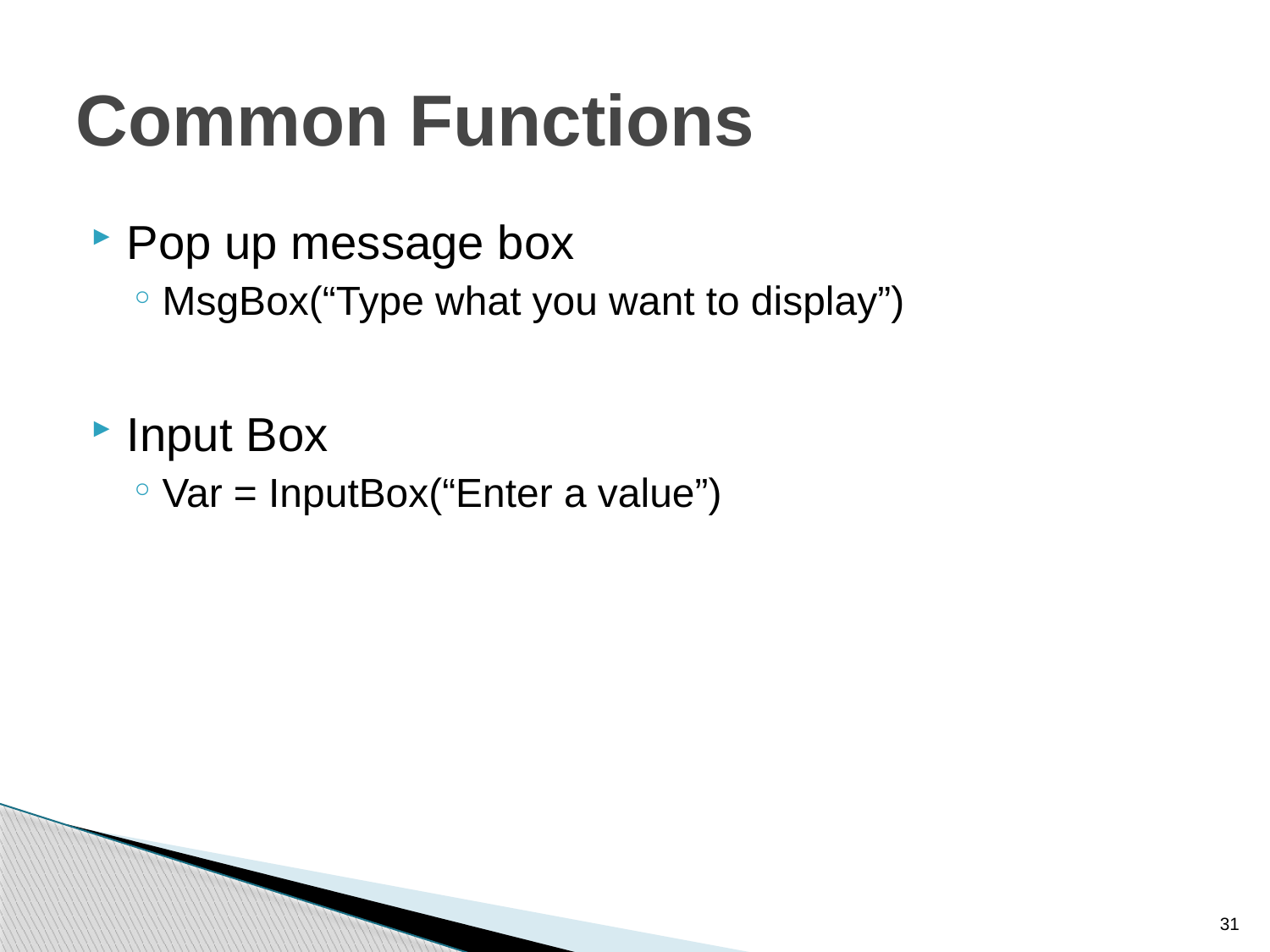

# Common Functions
Pop up message box
MsgBox(“Type what you want to display”)

Input Box
Var = InputBox(“Enter a value”)
31